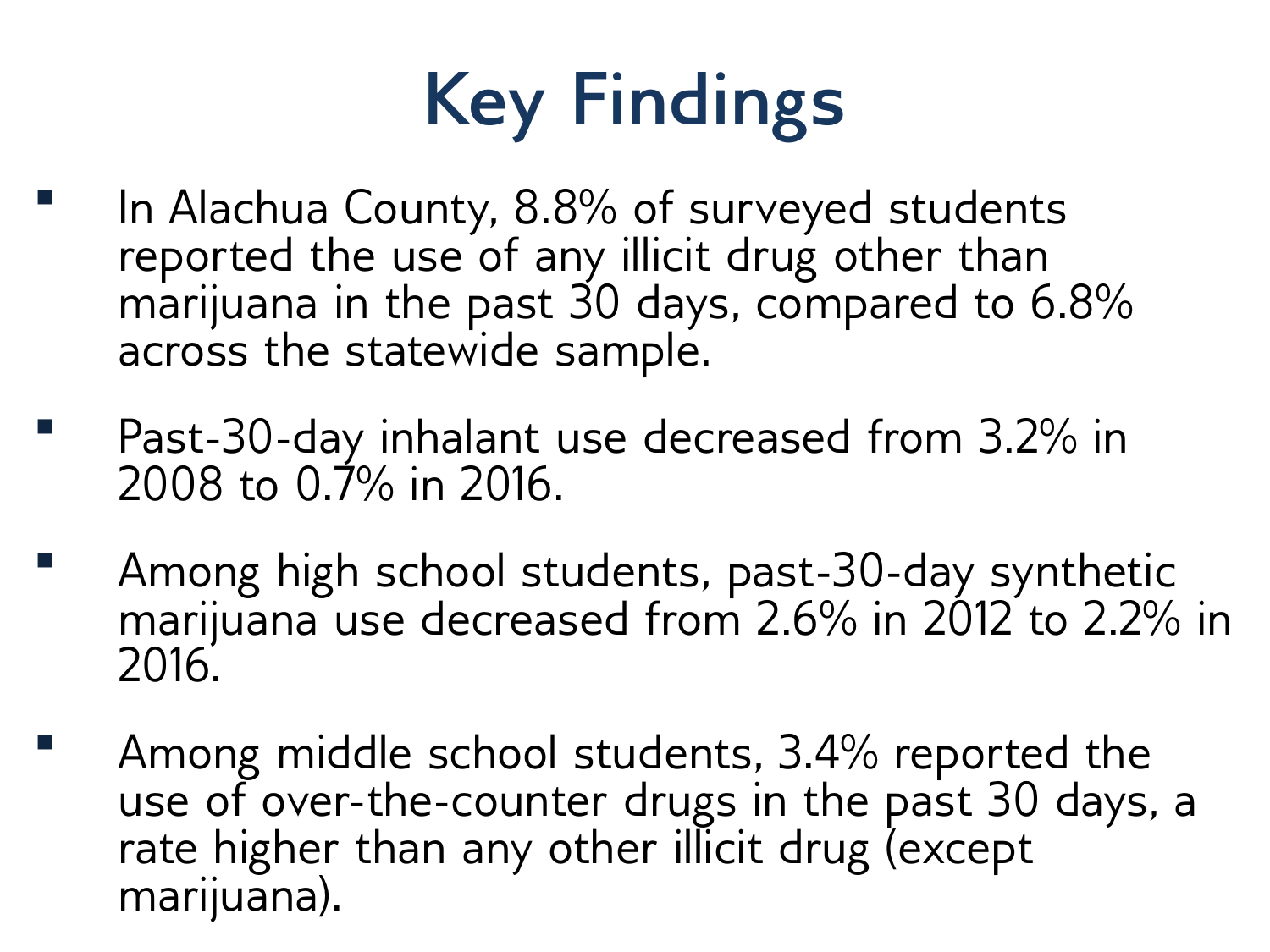

Key Findings
In Alachua County, 8.8% of surveyed students reported the use of any illicit drug other than marijuana in the past 30 days, compared to 6.8% across the statewide sample.
Past-30-day inhalant use decreased from 3.2% in 2008 to 0.7% in 2016.
Among high school students, past-30-day synthetic marijuana use decreased from 2.6% in 2012 to 2.2% in 2016.
Among middle school students, 3.4% reported the use of over-the-counter drugs in the past 30 days, a rate higher than any other illicit drug (except marijuana).